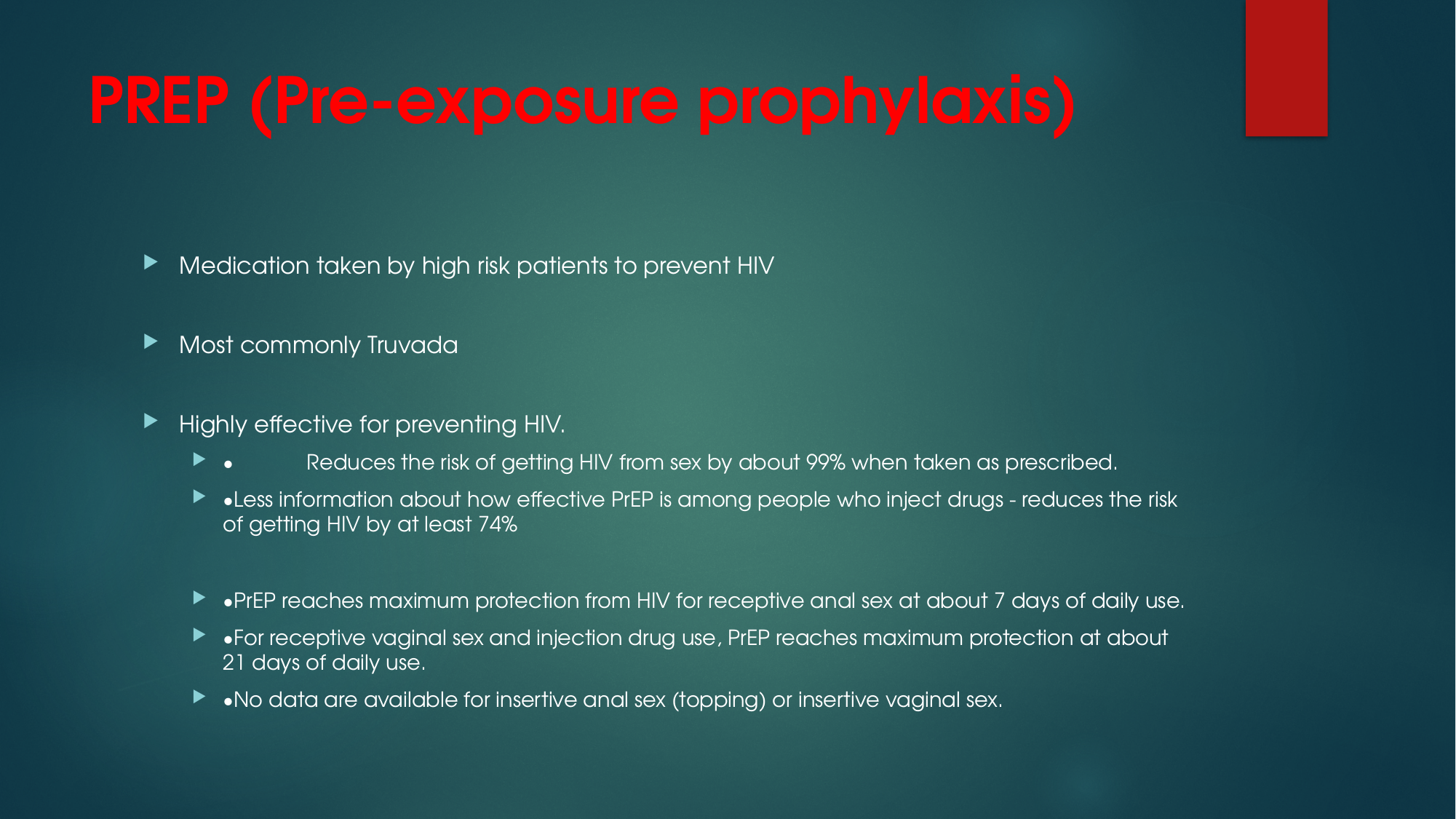

# PREP (Pre-exposure prophylaxis)
Medication taken by high risk patients to prevent HIV

Most commonly Truvada

Highly effective for preventing HIV.
•	Reduces the risk of getting HIV from sex by about 99% when taken as prescribed.
•Less information about how effective PrEP is among people who inject drugs - reduces the risk of getting HIV by at least 74%

•PrEP reaches maximum protection from HIV for receptive anal sex at about 7 days of daily use.
•For receptive vaginal sex and injection drug use, PrEP reaches maximum protection at about 21 days of daily use.
•No data are available for insertive anal sex (topping) or insertive vaginal sex.